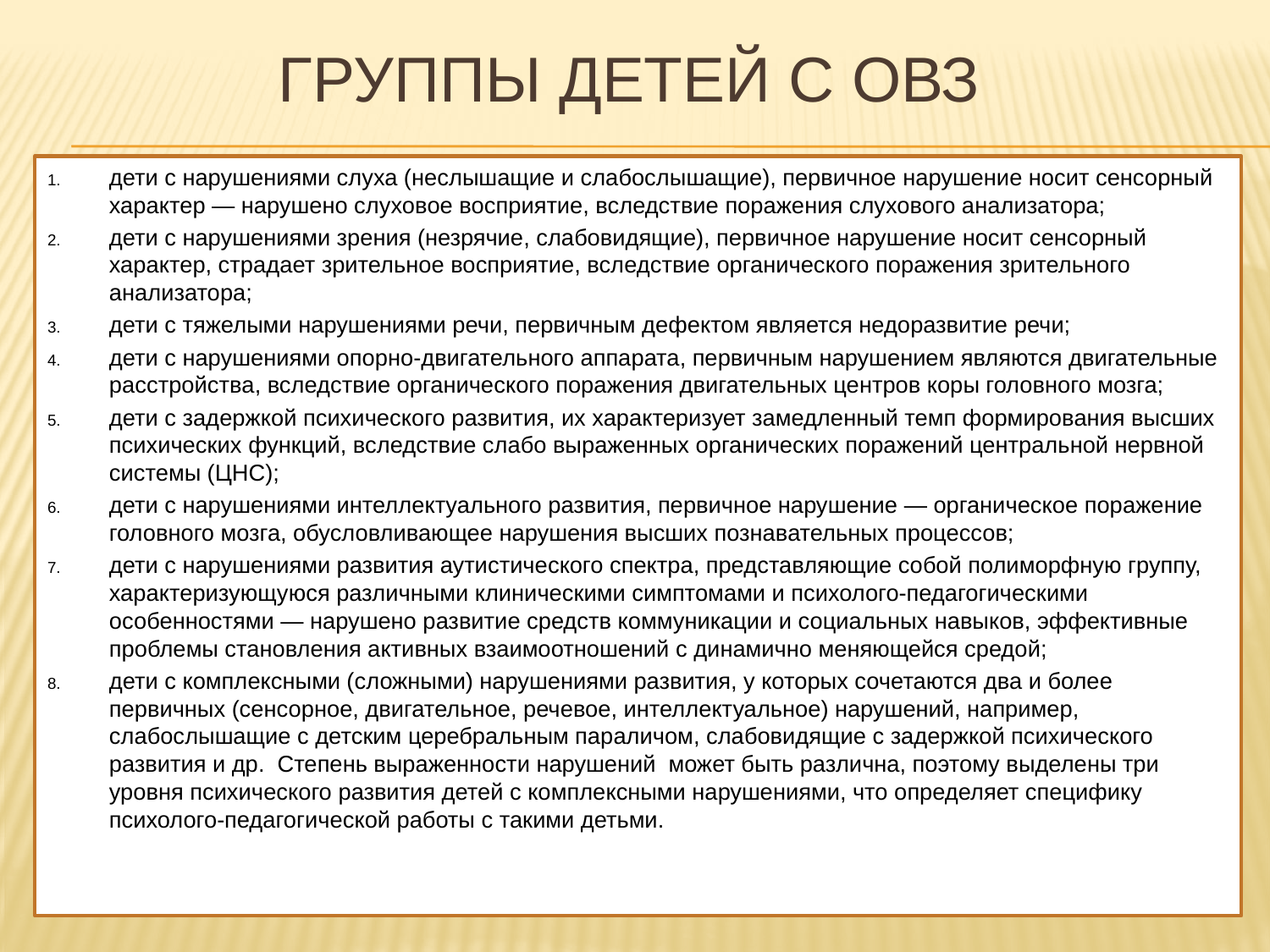

# Группы детей с ОВЗ
дети с нарушениями слуха (неслышащие и слабослышащие), первичное нарушение носит сенсорный характер — нарушено слуховое восприятие, вследствие поражения слухового анализатора;
дети с нарушениями зрения (незрячие, слабовидящие), первичное нарушение носит сенсорный характер, страдает зрительное восприятие, вследствие органического поражения зрительного анализатора;
дети с тяжелыми нарушениями речи, первичным дефектом является недоразвитие речи;
дети с нарушениями опорно-двигательного аппарата, первичным нарушением являются двигательные расстройства, вследствие органического поражения двигательных центров коры головного мозга;
дети с задержкой психического развития, их характеризует замедленный темп формирования высших психических функций, вследствие слабо выраженных органических поражений центральной нервной системы (ЦНС);
дети с нарушениями интеллектуального развития, первичное нарушение — органическое поражение головного мозга, обусловливающее нарушения высших познавательных процессов;
дети с нарушениями развития аутистического спектра, представляющие собой полиморфную группу, характеризующуюся различными клиническими симптомами и психолого-педагогическими особенностями — нарушено развитие средств коммуникации и социальных навыков, эффективные проблемы становления активных взаимоотношений с динамично меняющейся средой;
дети с комплексными (сложными) нарушениями развития, у которых сочетаются два и более первичных (сенсорное, двигательное, речевое, интеллектуальное) нарушений, например, слабослышащие с детским церебральным параличом, слабовидящие с задержкой психического развития и др.  Степень выраженности нарушений  может быть различна, поэтому выделены три уровня психического развития детей с комплексными нарушениями, что определяет специфику психолого-педагогической работы с такими детьми.